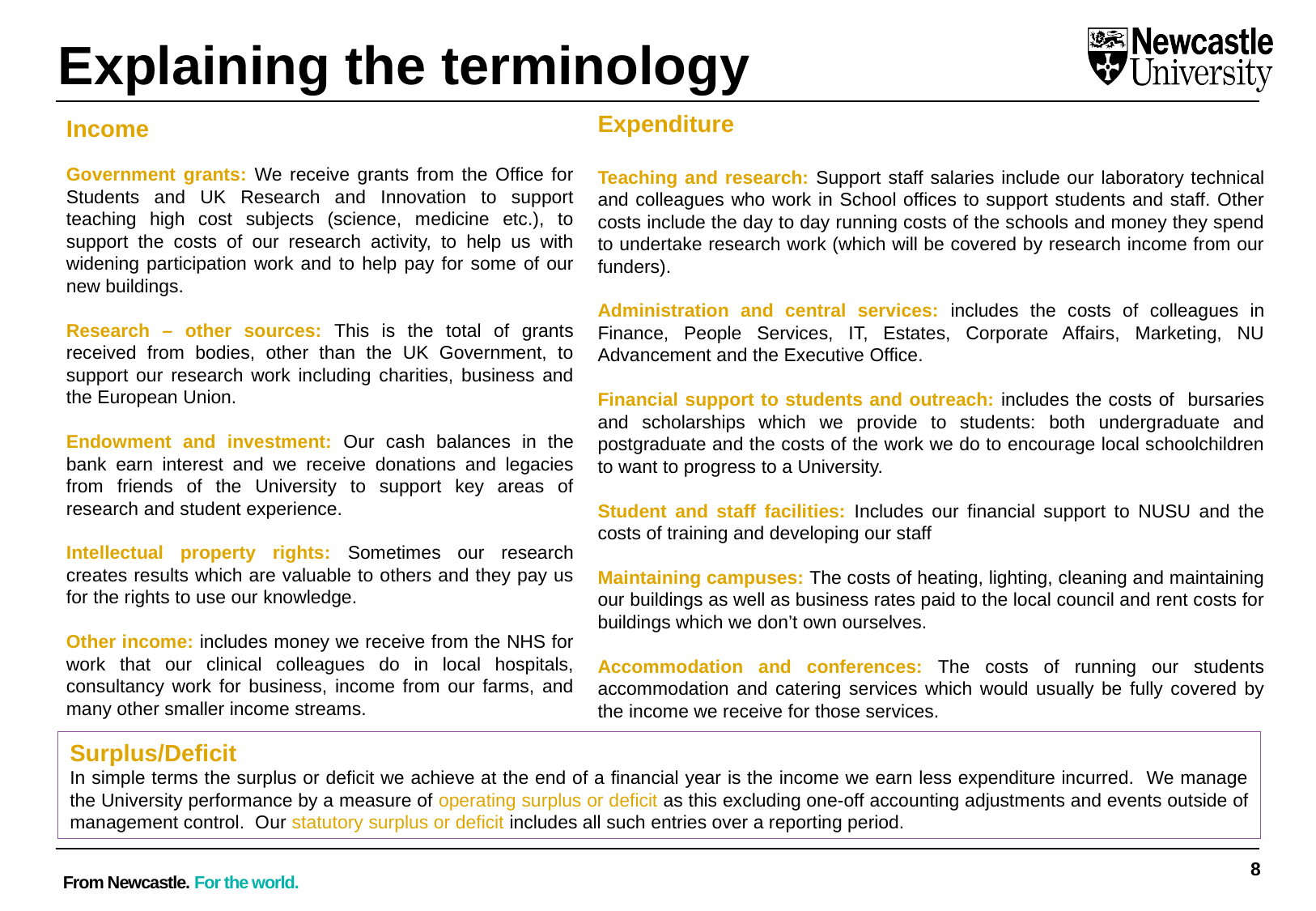

Explaining the terminology
Expenditure

Teaching and research: Support staff salaries include our laboratory technical and colleagues who work in School offices to support students and staff. Other costs include the day to day running costs of the schools and money they spend to undertake research work (which will be covered by research income from our funders).

Administration and central services: includes the costs of colleagues in Finance, People Services, IT, Estates, Corporate Affairs, Marketing, NU Advancement and the Executive Office.

Financial support to students and outreach: includes the costs of  bursaries and scholarships which we provide to students: both undergraduate and postgraduate and the costs of the work we do to encourage local schoolchildren to want to progress to a University.

Student and staff facilities: Includes our financial support to NUSU and the costs of training and developing our staff

Maintaining campuses: The costs of heating, lighting, cleaning and maintaining our buildings as well as business rates paid to the local council and rent costs for buildings which we don’t own ourselves.

Accommodation and conferences: The costs of running our students accommodation and catering services which would usually be fully covered by the income we receive for those services.
Income

Government grants: We receive grants from the Office for Students and UK Research and Innovation to support teaching high cost subjects (science, medicine etc.), to support the costs of our research activity, to help us with widening participation work and to help pay for some of our new buildings.

Research – other sources: This is the total of grants received from bodies, other than the UK Government, to support our research work including charities, business and the European Union.

Endowment and investment: Our cash balances in the bank earn interest and we receive donations and legacies from friends of the University to support key areas of research and student experience.

Intellectual property rights: Sometimes our research creates results which are valuable to others and they pay us for the rights to use our knowledge.

Other income: includes money we receive from the NHS for work that our clinical colleagues do in local hospitals, consultancy work for business, income from our farms, and many other smaller income streams.
Surplus/Deficit
In simple terms the surplus or deficit we achieve at the end of a financial year is the income we earn less expenditure incurred.  We manage the University performance by a measure of operating surplus or deficit as this excluding one-off accounting adjustments and events outside of management control.  Our statutory surplus or deficit includes all such entries over a reporting period.
8